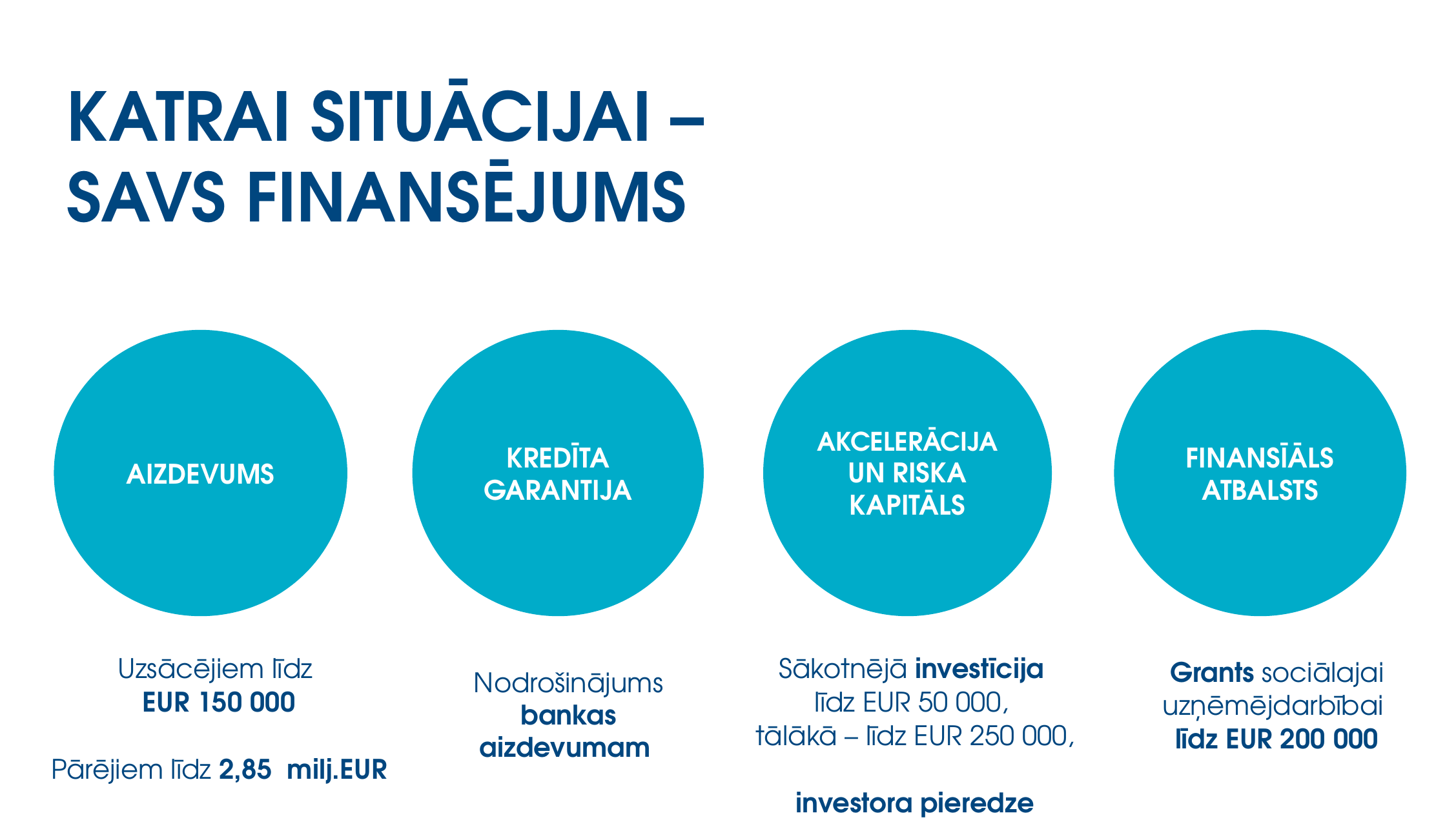

KATRAI SITUĀCIJAI –
SAVS FINANSĒJUMS
AIZDEVUMS
KREDĪTA GARANTIJA
AKCELERĀCIJA
UN RISKA KAPITĀLS
FINANSĪĀLS ATBALSTS
Uzsācējiem līdz
EUR 150 000

Pārējiem līdz 2,85  milj.EUR
Sākotnējā investīcija
līdz EUR 50 000,
tālākā – līdz EUR 250 000,

investora pieredze
Grants sociālajai uzņēmējdarbībai
līdz EUR 200 000
Nodrošinājums bankas aizdevumam